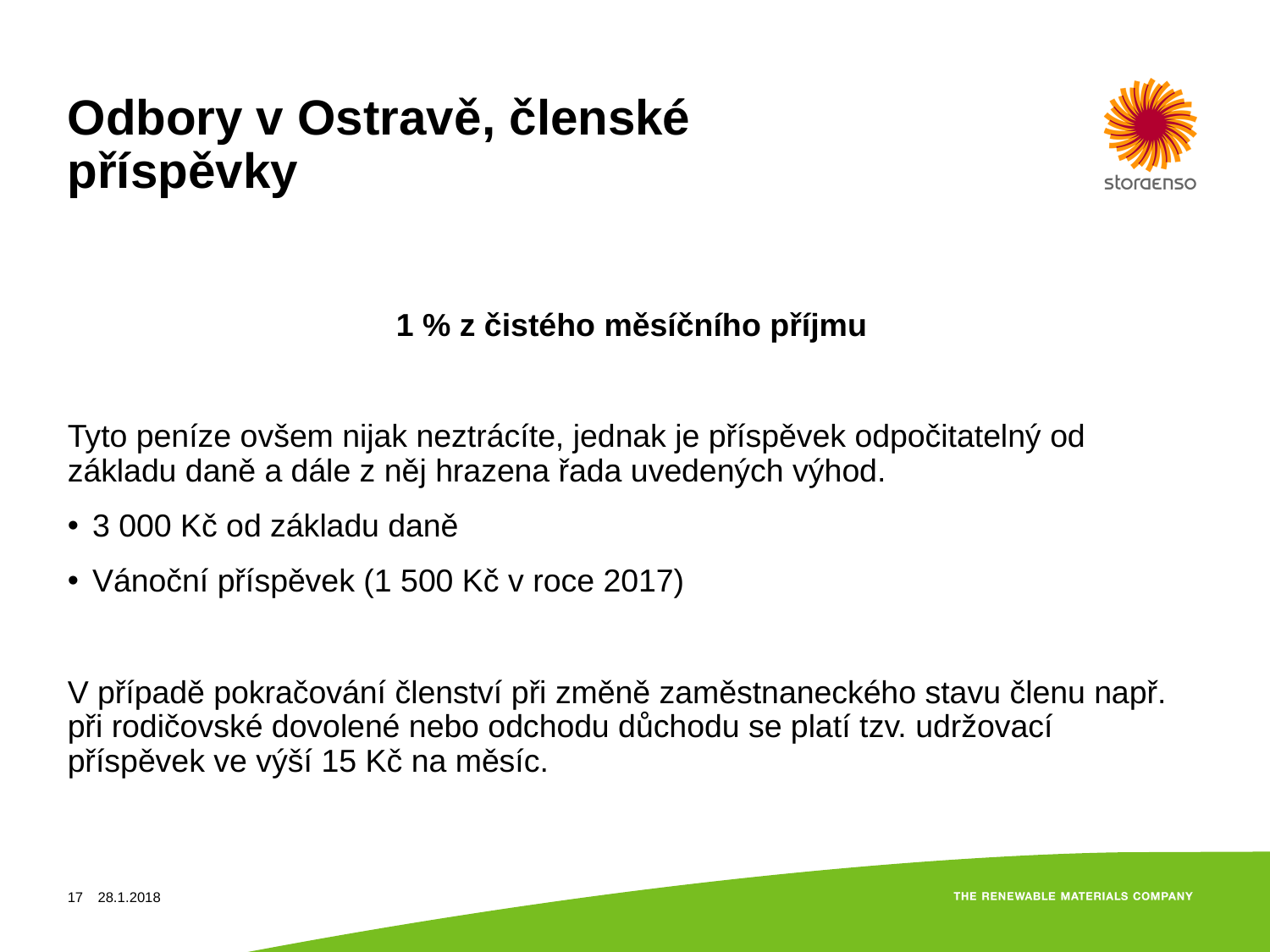

# Odbory v Ostravě, členské příspěvky

1 % z čistého měsíčního příjmu

Tyto peníze ovšem nijak neztrácíte, jednak je příspěvek odpočitatelný od základu daně a dále z něj hrazena řada uvedených výhod.
3 000 Kč od základu daně
Vánoční příspěvek (1 500 Kč v roce 2017)

V případě pokračování členství při změně zaměstnaneckého stavu členu např. při rodičovské dovolené nebo odchodu důchodu se platí tzv. udržovací příspěvek ve výší 15 Kč na měsíc.
17
28.1.2018